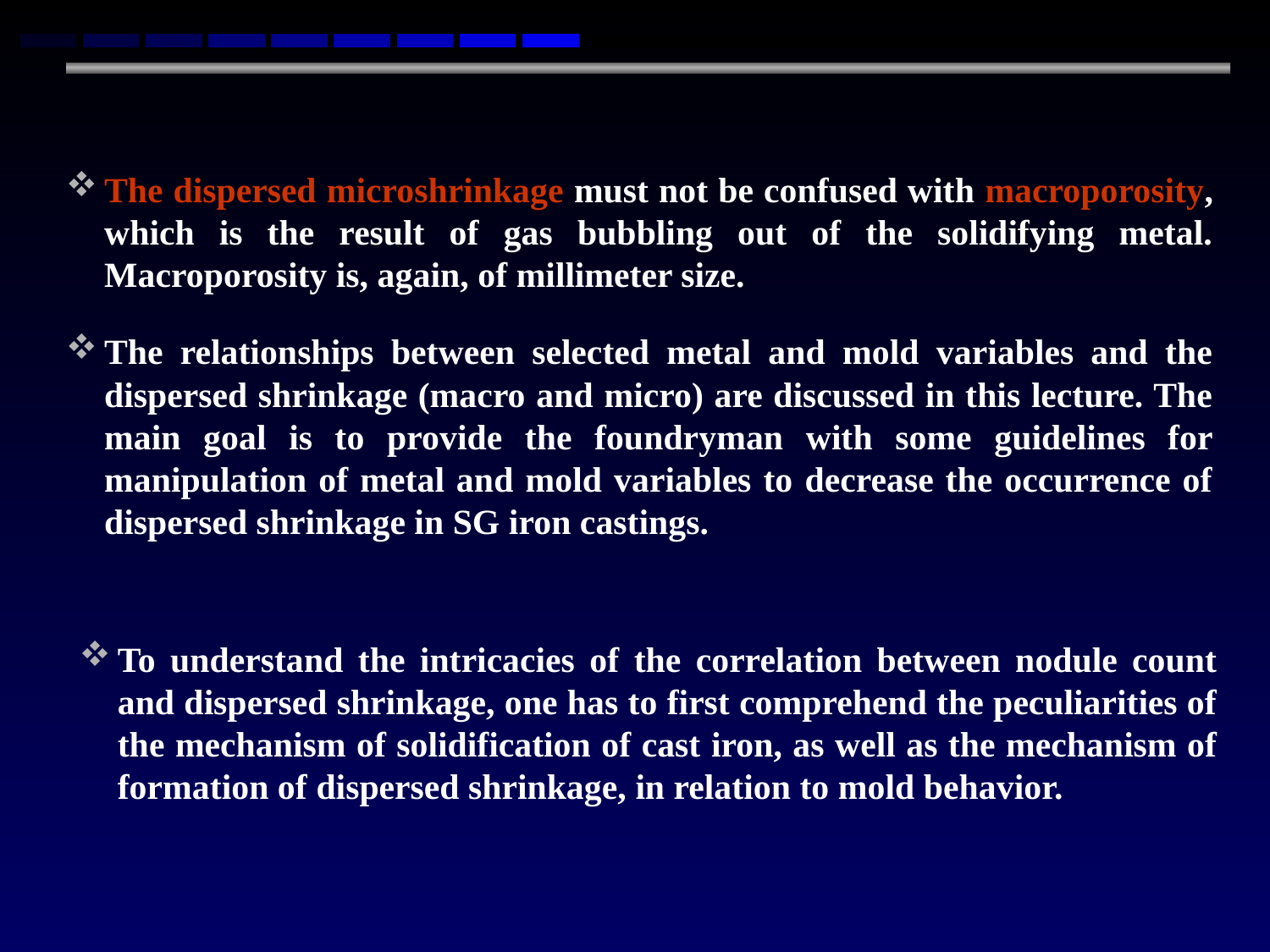

The dispersed microshrinkage must not be confused with macroporosity, which is the result of gas bubbling out of the solidifying metal. Macroporosity is, again, of millimeter size.
The relationships between selected metal and mold variables and the dispersed shrinkage (macro and micro) are discussed in this lecture. The main goal is to provide the foundryman with some guidelines for manipulation of metal and mold variables to decrease the occurrence of dispersed shrinkage in SG iron castings.

To understand the intricacies of the correlation between nodule count and dispersed shrinkage, one has to first comprehend the peculiarities of the mechanism of solidification of cast iron, as well as the mechanism of formation of dispersed shrinkage, in relation to mold behavior.